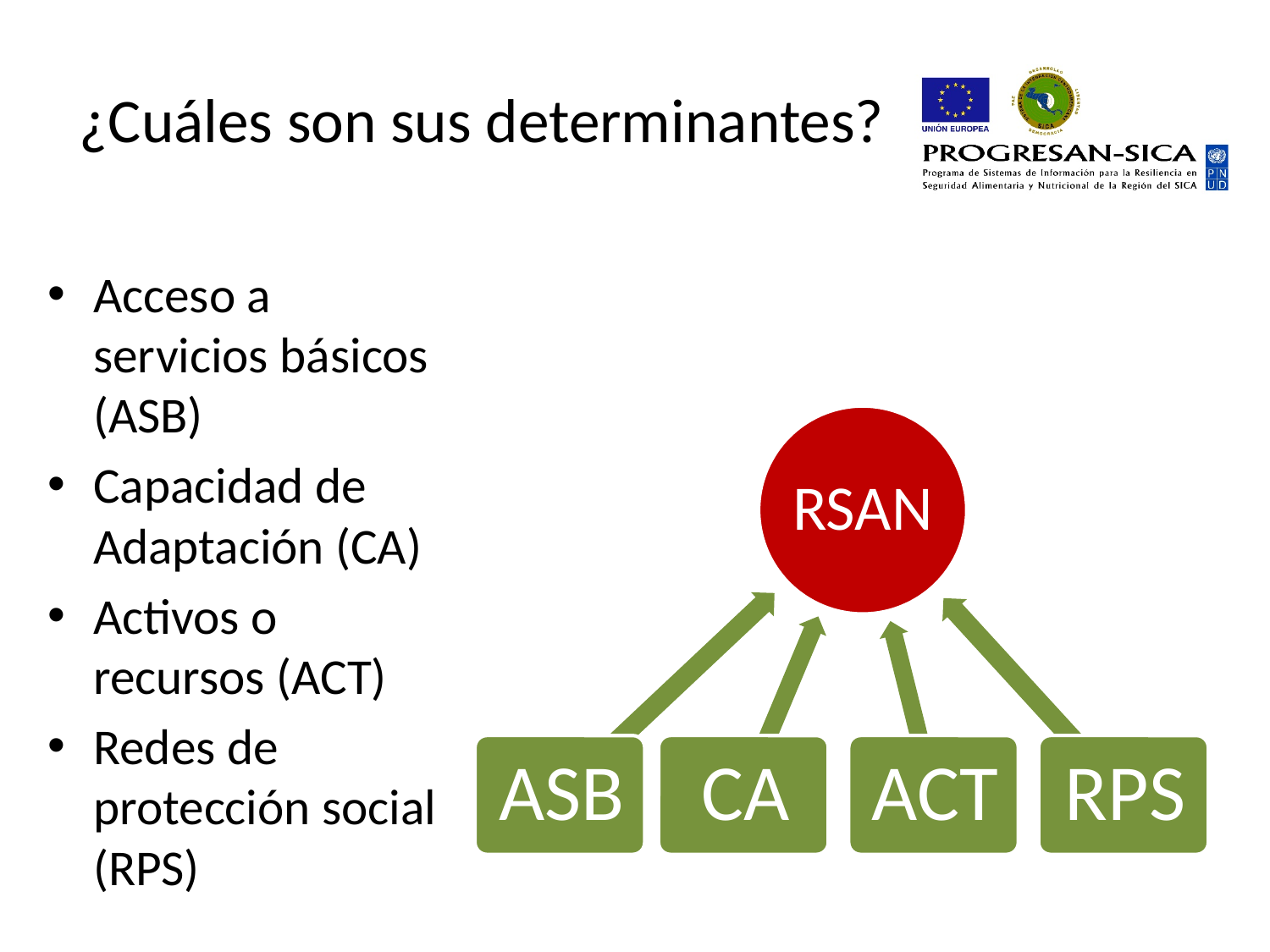

# ¿Cuáles son sus determinantes?
Acceso a servicios básicos (ASB)
Capacidad de Adaptación (CA)
Activos o recursos (ACT)
Redes de protección social (RPS)
RSAN
ASB
RPS
CA
ACT